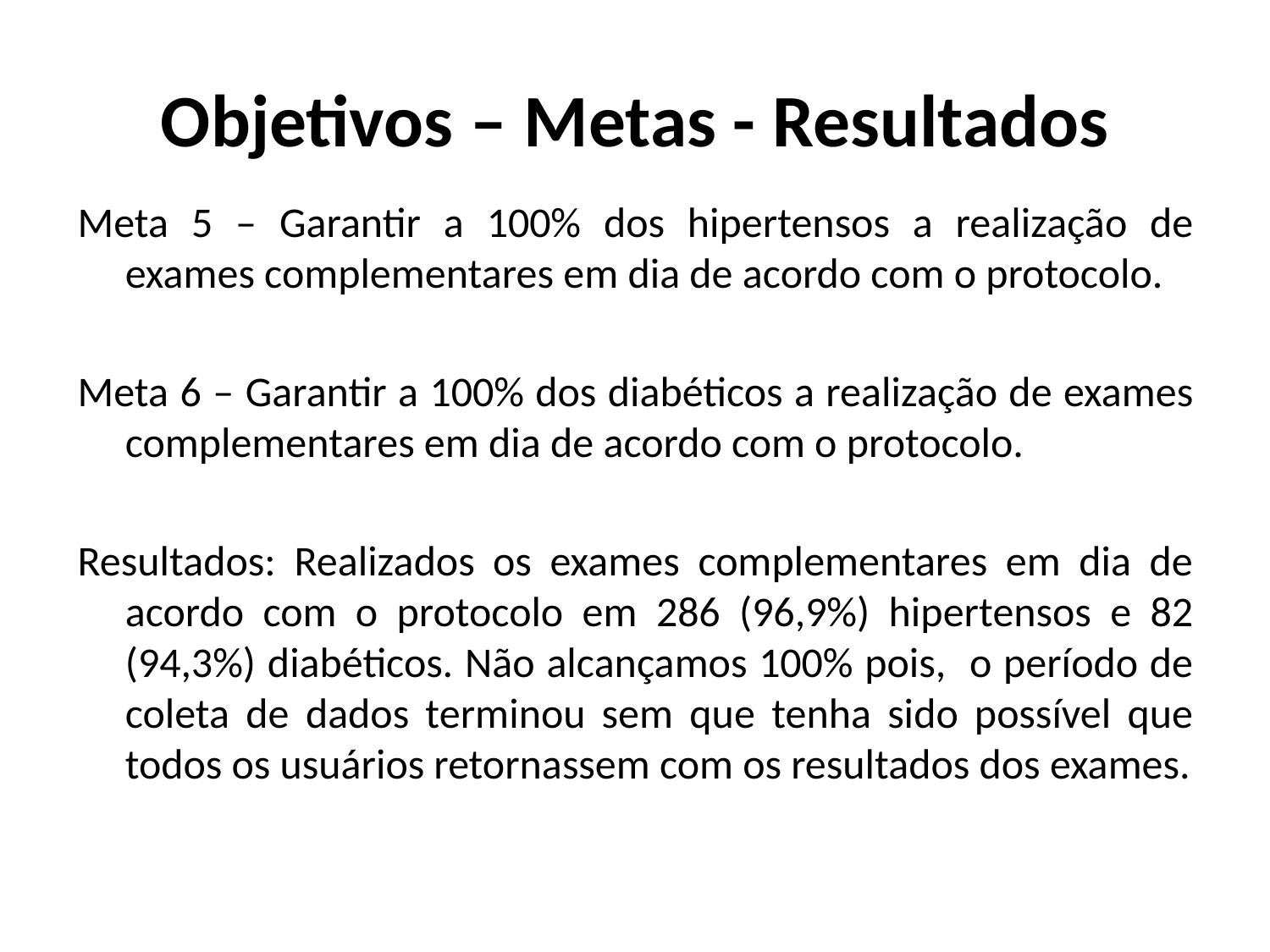

# Objetivos – Metas - Resultados
Meta 5 – Garantir a 100% dos hipertensos a realização de exames complementares em dia de acordo com o protocolo.

Meta 6 – Garantir a 100% dos diabéticos a realização de exames complementares em dia de acordo com o protocolo.

Resultados: Realizados os exames complementares em dia de acordo com o protocolo em 286 (96,9%) hipertensos e 82 (94,3%) diabéticos. Não alcançamos 100% pois,  o período de coleta de dados terminou sem que tenha sido possível que todos os usuários retornassem com os resultados dos exames.